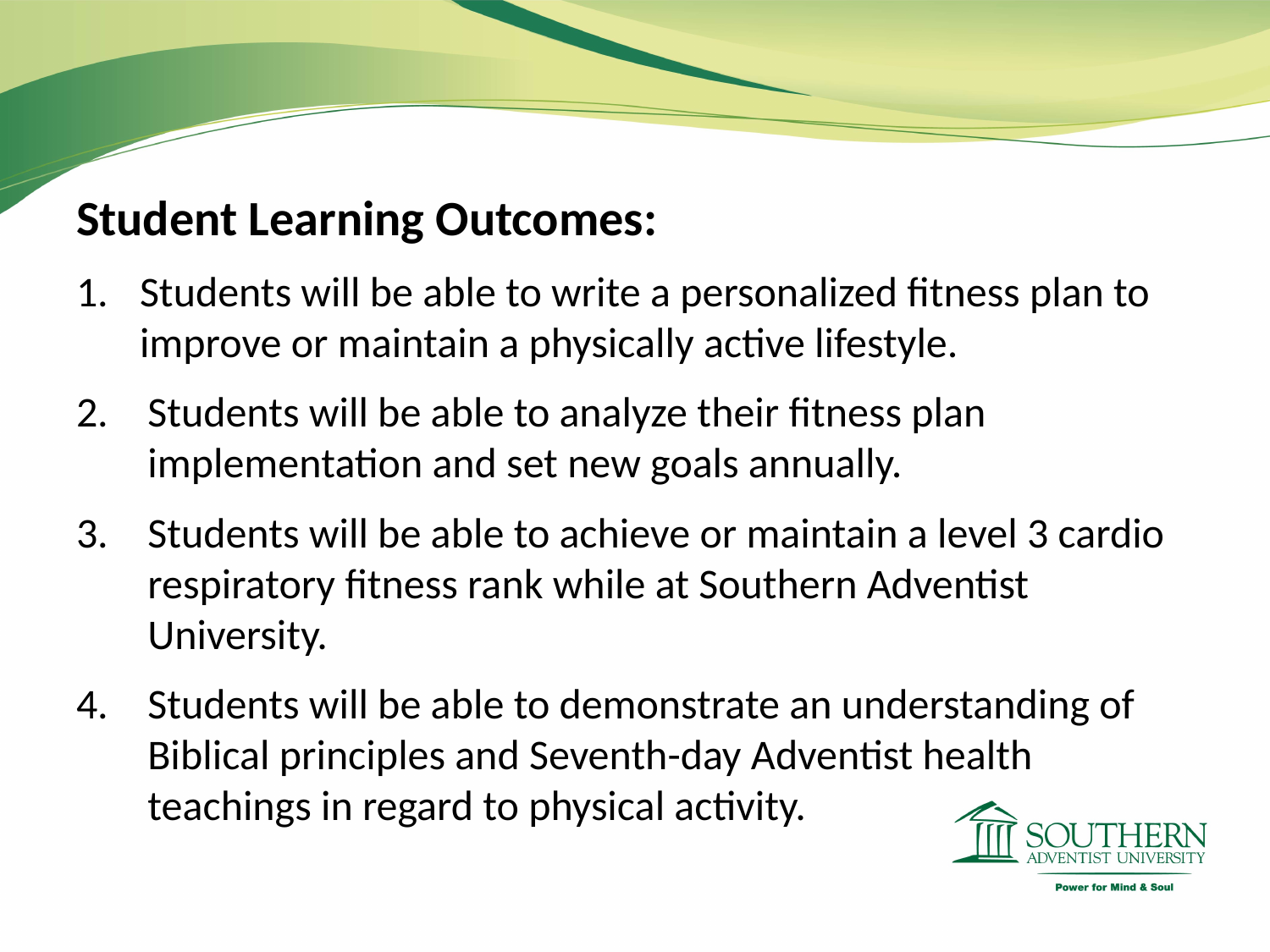

Student Learning Outcomes:
Students will be able to write a personalized fitness plan to improve or maintain a physically active lifestyle.
Students will be able to analyze their fitness plan implementation and set new goals annually.
Students will be able to achieve or maintain a level 3 cardio respiratory fitness rank while at Southern Adventist University.
Students will be able to demonstrate an understanding of Biblical principles and Seventh-day Adventist health teachings in regard to physical activity.